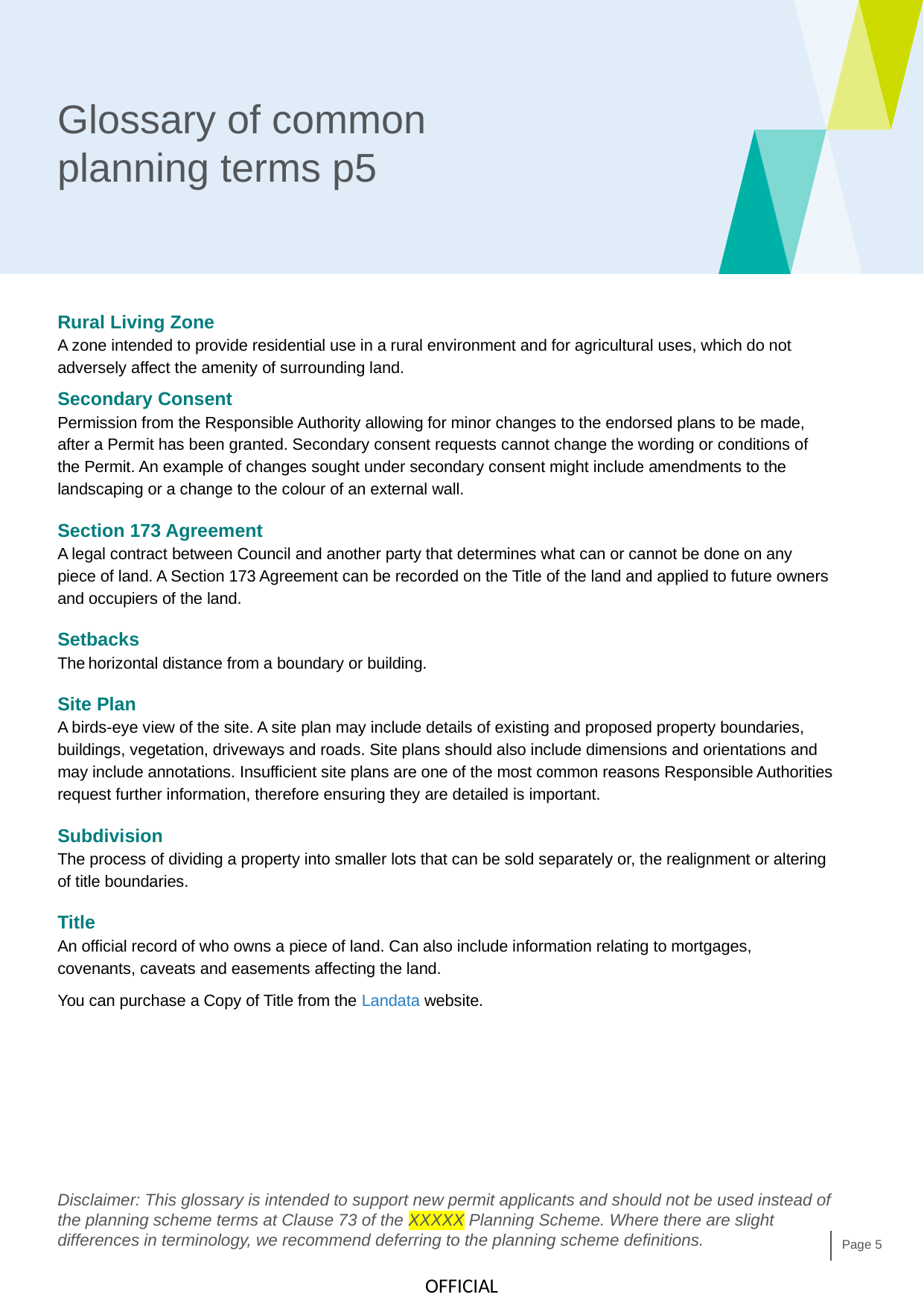

# Glossary of common planning terms p5
Rural Living Zone
A zone intended to provide residential use in a rural environment and for agricultural uses, which do not adversely affect the amenity of surrounding land.
Secondary Consent
Permission from the Responsible Authority allowing for minor changes to the endorsed plans to be made, after a Permit has been granted. Secondary consent requests cannot change the wording or conditions of the Permit. An example of changes sought under secondary consent might include amendments to the landscaping or a change to the colour of an external wall.
Section 173 Agreement
A legal contract between Council and another party that determines what can or cannot be done on any piece of land. A Section 173 Agreement can be recorded on the Title of the land and applied to future owners and occupiers of the land.
Setbacks
The horizontal distance from a boundary or building.
Site Plan
A birds-eye view of the site. A site plan may include details of existing and proposed property boundaries, buildings, vegetation, driveways and roads. Site plans should also include dimensions and orientations and may include annotations. Insufficient site plans are one of the most common reasons Responsible Authorities request further information, therefore ensuring they are detailed is important.
Subdivision
The process of dividing a property into smaller lots that can be sold separately or, the realignment or altering of title boundaries.
Title
An official record of who owns a piece of land. Can also include information relating to mortgages, covenants, caveats and easements affecting the land.
You can purchase a Copy of Title from the Landata website.

Disclaimer: This glossary is intended to support new permit applicants and should not be used instead of the planning scheme terms at Clause 73 of the XXXXX Planning Scheme. Where there are slight differences in terminology, we recommend deferring to the planning scheme definitions.

Page 5